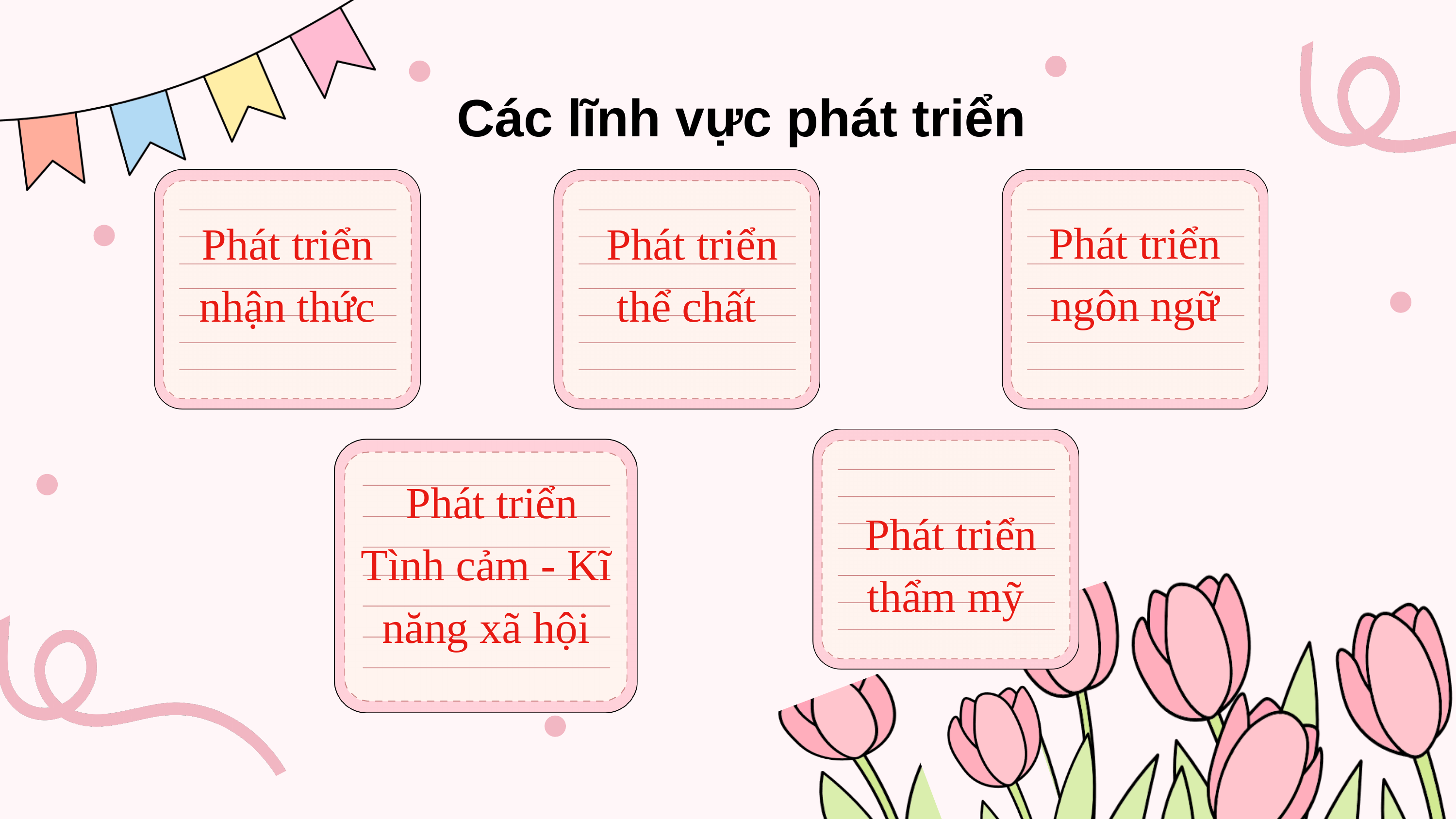

Các lĩnh vực phát triển

Phát triển ngôn ngữ
Phát triển nhận thức

 Phát triển thể chất

 Phát triển Tình cảm - Kĩ năng xã hội

 Phát triển thẩm mỹ